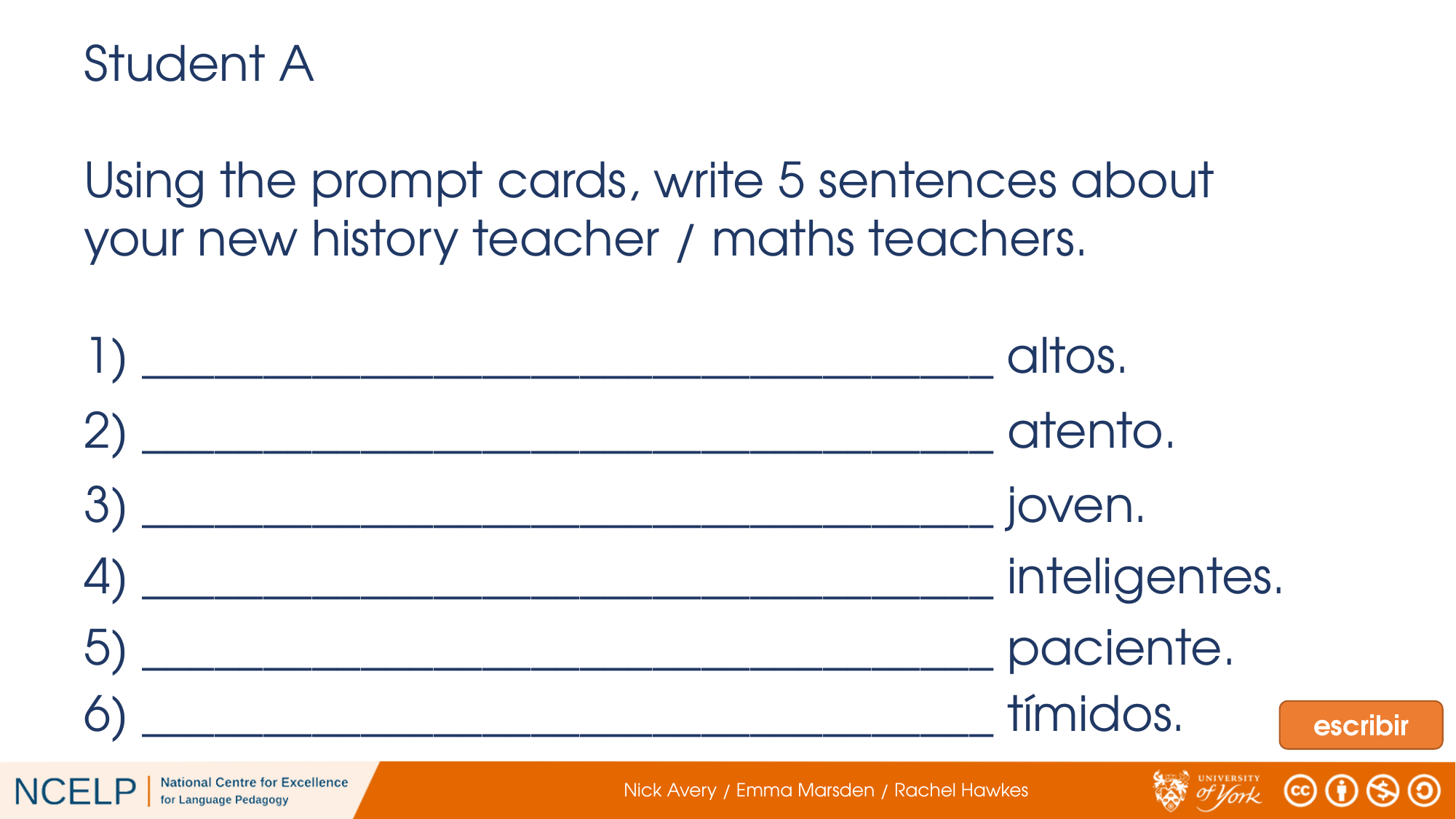

Student A

Using the prompt cards, write 5 sentences about your new history teacher / maths teachers.
1) ___________________________________ altos.

2) ___________________________________ atento.
3) ___________________________________ joven.
4) ___________________________________ inteligentes.
5) ___________________________________ paciente.
6) ___________________________________ tímidos.
escribir
Nick Avery / Emma Marsden / Rachel Hawkes